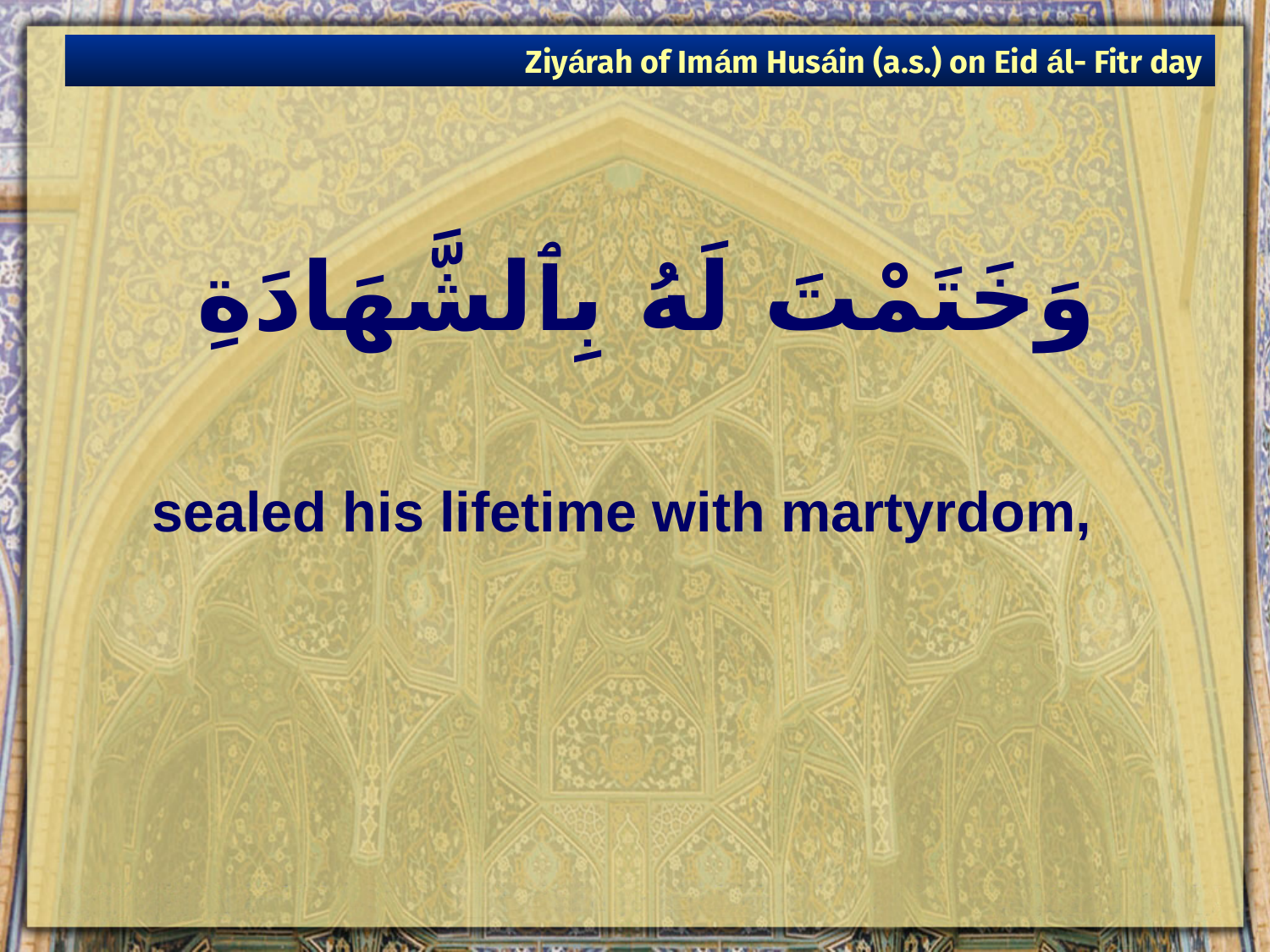

Ziyárah of Imám Husáin (a.s.) on Eid ál- Fitr day
# وَخَتَمْتَ لَهُ بِٱلشَّهَادَةِ
sealed his lifetime with martyrdom,